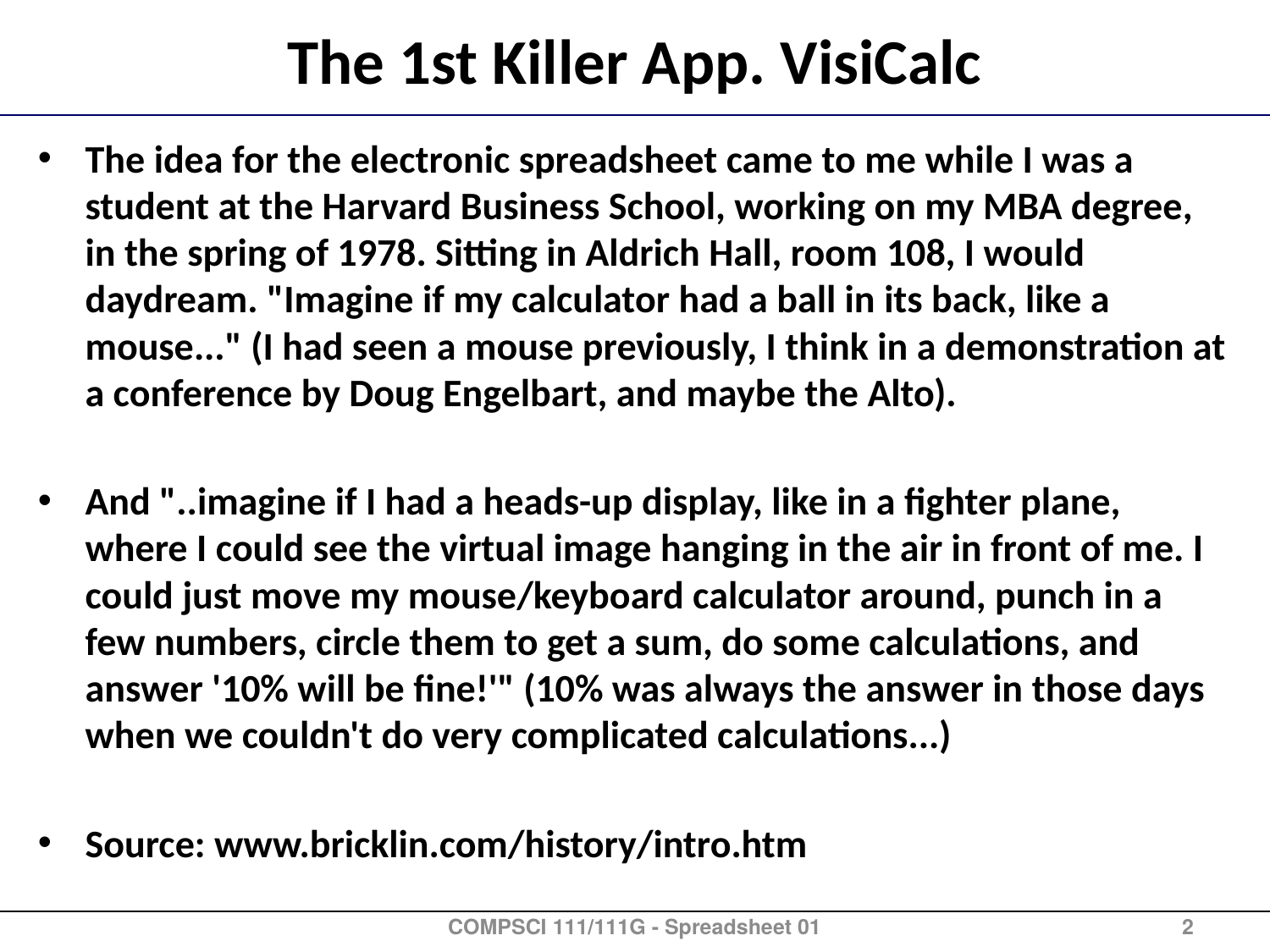

# The 1st Killer App. VisiCalc
The idea for the electronic spreadsheet came to me while I was a student at the Harvard Business School, working on my MBA degree, in the spring of 1978. Sitting in Aldrich Hall, room 108, I would daydream. "Imagine if my calculator had a ball in its back, like a mouse..." (I had seen a mouse previously, I think in a demonstration at a conference by Doug Engelbart, and maybe the Alto).

And "..imagine if I had a heads-up display, like in a fighter plane, where I could see the virtual image hanging in the air in front of me. I could just move my mouse/keyboard calculator around, punch in a few numbers, circle them to get a sum, do some calculations, and answer '10% will be fine!'" (10% was always the answer in those days when we couldn't do very complicated calculations...)

Source: www.bricklin.com/history/intro.htm
COMPSCI 111/111G - Spreadsheet 01
2